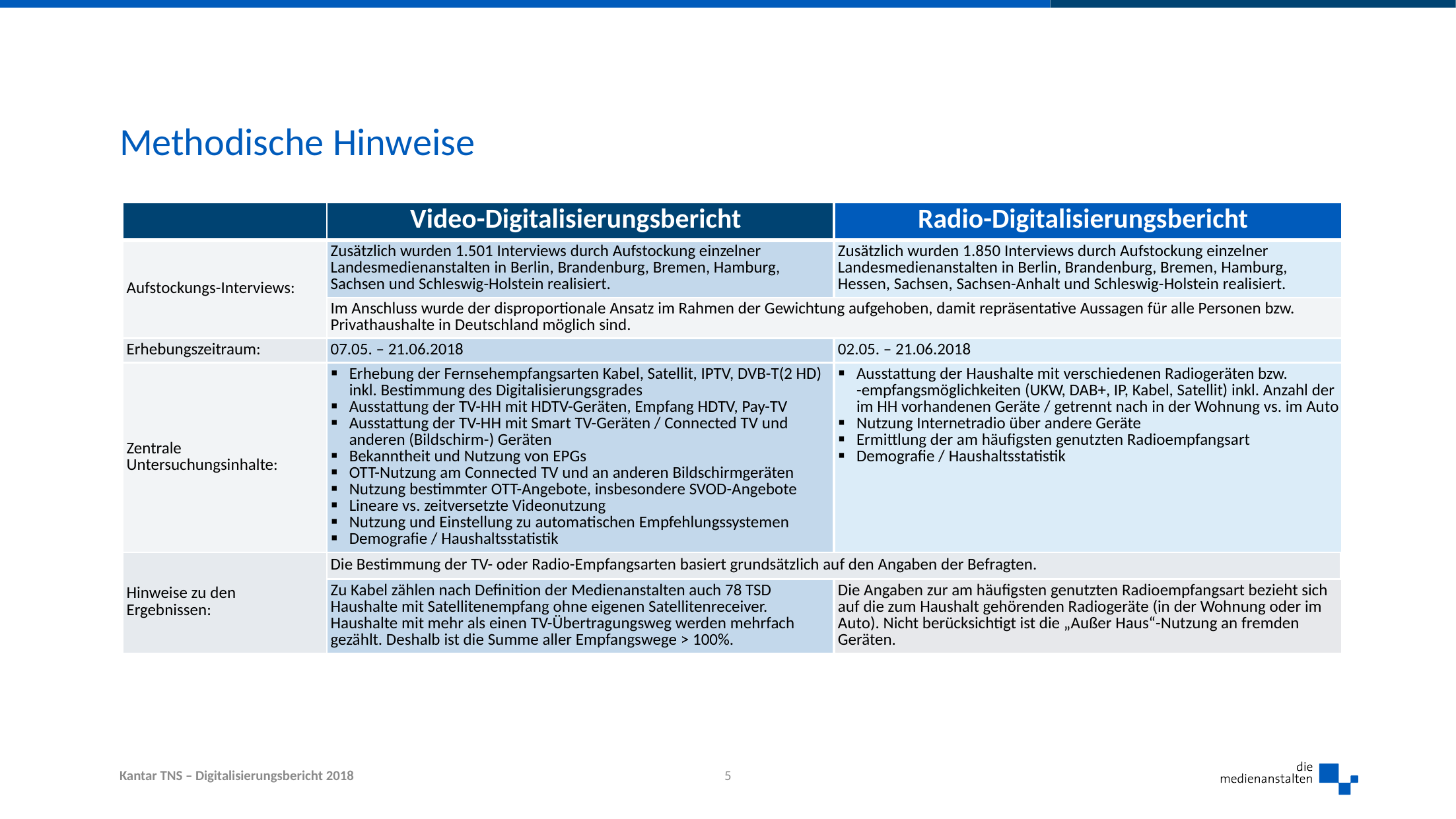

# Methodische Hinweise
|  | Video-Digitalisierungsbericht | Radio-Digitalisierungsbericht |
| --- | --- | --- |
| Aufstockungs-Interviews: | Zusätzlich wurden 1.501 Interviews durch Aufstockung einzelner Landesmedienanstalten in Berlin, Brandenburg, Bremen, Hamburg, Sachsen und Schleswig-Holstein realisiert. | Zusätzlich wurden 1.850 Interviews durch Aufstockung einzelner Landesmedienanstalten in Berlin, Brandenburg, Bremen, Hamburg, Hessen, Sachsen, Sachsen-Anhalt und Schleswig-Holstein realisiert. |
|  | Im Anschluss wurde der disproportionale Ansatz im Rahmen der Gewichtung aufgehoben, damit repräsentative Aussagen für alle Personen bzw. Privathaushalte in Deutschland möglich sind. |  |
| Erhebungszeitraum: | 07.05. – 21.06.2018 | 02.05. – 21.06.2018 |
| Zentrale Untersuchungsinhalte: | Erhebung der Fernsehempfangsarten Kabel, Satellit, IPTV, DVB-T(2 HD) inkl. Bestimmung des Digitalisierungsgrades Ausstattung der TV-HH mit HDTV-Geräten, Empfang HDTV, Pay-TV Ausstattung der TV-HH mit Smart TV-Geräten / Connected TV und anderen (Bildschirm-) Geräten Bekanntheit und Nutzung von EPGs OTT-Nutzung am Connected TV und an anderen Bildschirmgeräten Nutzung bestimmter OTT-Angebote, insbesondere SVOD-Angebote Lineare vs. zeitversetzte Videonutzung Nutzung und Einstellung zu automatischen Empfehlungssystemen Demografie / Haushaltsstatistik | Ausstattung der Haushalte mit verschiedenen Radiogeräten bzw. -empfangsmöglichkeiten (UKW, DAB+, IP, Kabel, Satellit) inkl. Anzahl der im HH vorhandenen Geräte / getrennt nach in der Wohnung vs. im Auto Nutzung Internetradio über andere Geräte Ermittlung der am häufigsten genutzten Radioempfangsart Demografie / Haushaltsstatistik |
| Hinweise zu den Ergebnissen: | Die Bestimmung der TV- oder Radio-Empfangsarten basiert grundsätzlich auf den Angaben der Befragten. |  |
|  | Zu Kabel zählen nach Definition der Medienanstalten auch 78 TSD Haushalte mit Satellitenempfang ohne eigenen Satellitenreceiver. Haushalte mit mehr als einen TV-Übertragungsweg werden mehrfach gezählt. Deshalb ist die Summe aller Empfangswege > 100%. | Die Angaben zur am häufigsten genutzten Radioempfangsart bezieht sich auf die zum Haushalt gehörenden Radiogeräte (in der Wohnung oder im Auto). Nicht berücksichtigt ist die „Außer Haus“-Nutzung an fremden Geräten. |
5
Kantar TNS – Digitalisierungsbericht 2018